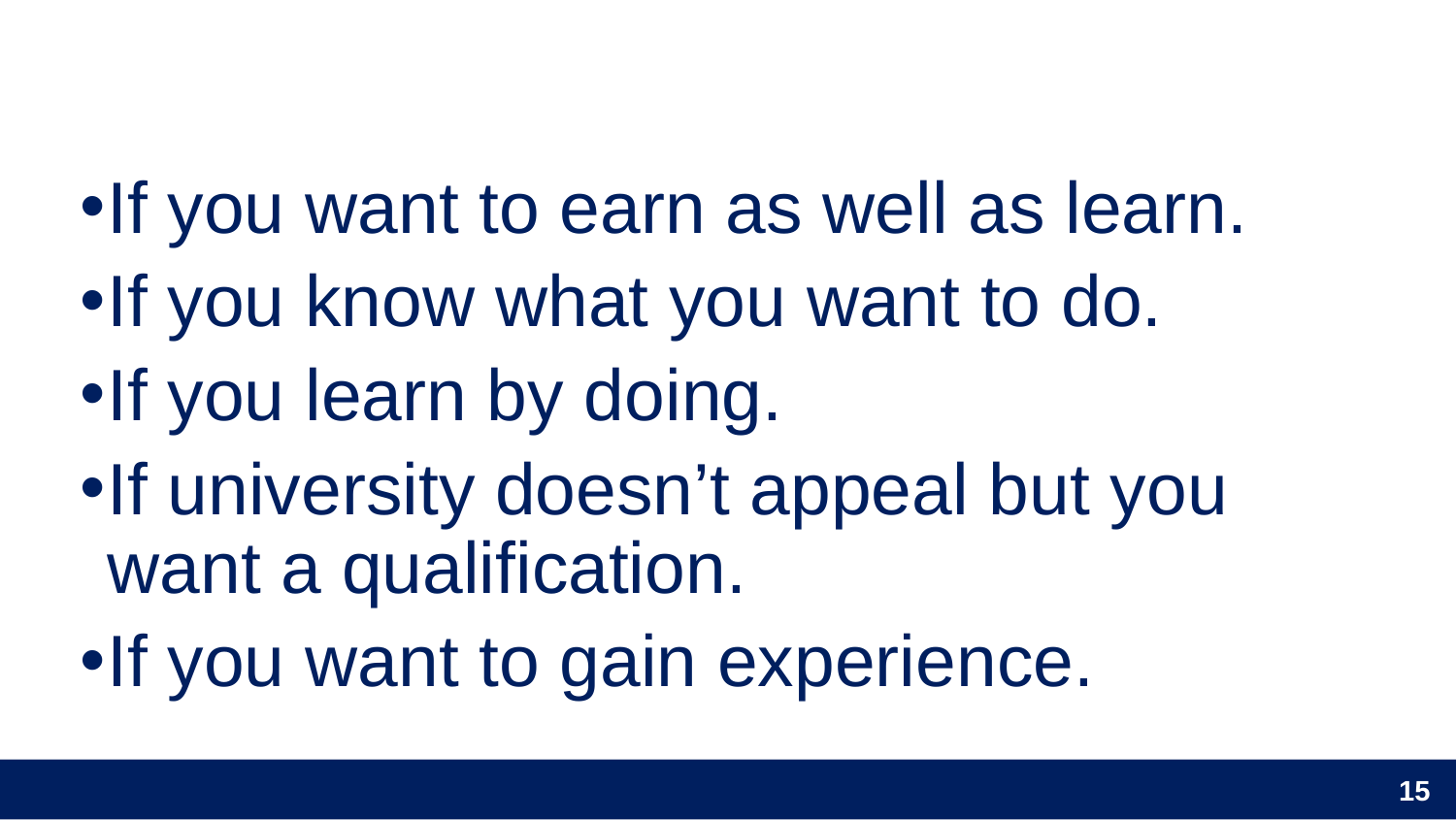

#
If you want to earn as well as learn.
If you know what you want to do.
If you learn by doing.
If university doesn’t appeal but you want a qualification.
If you want to gain experience.

15